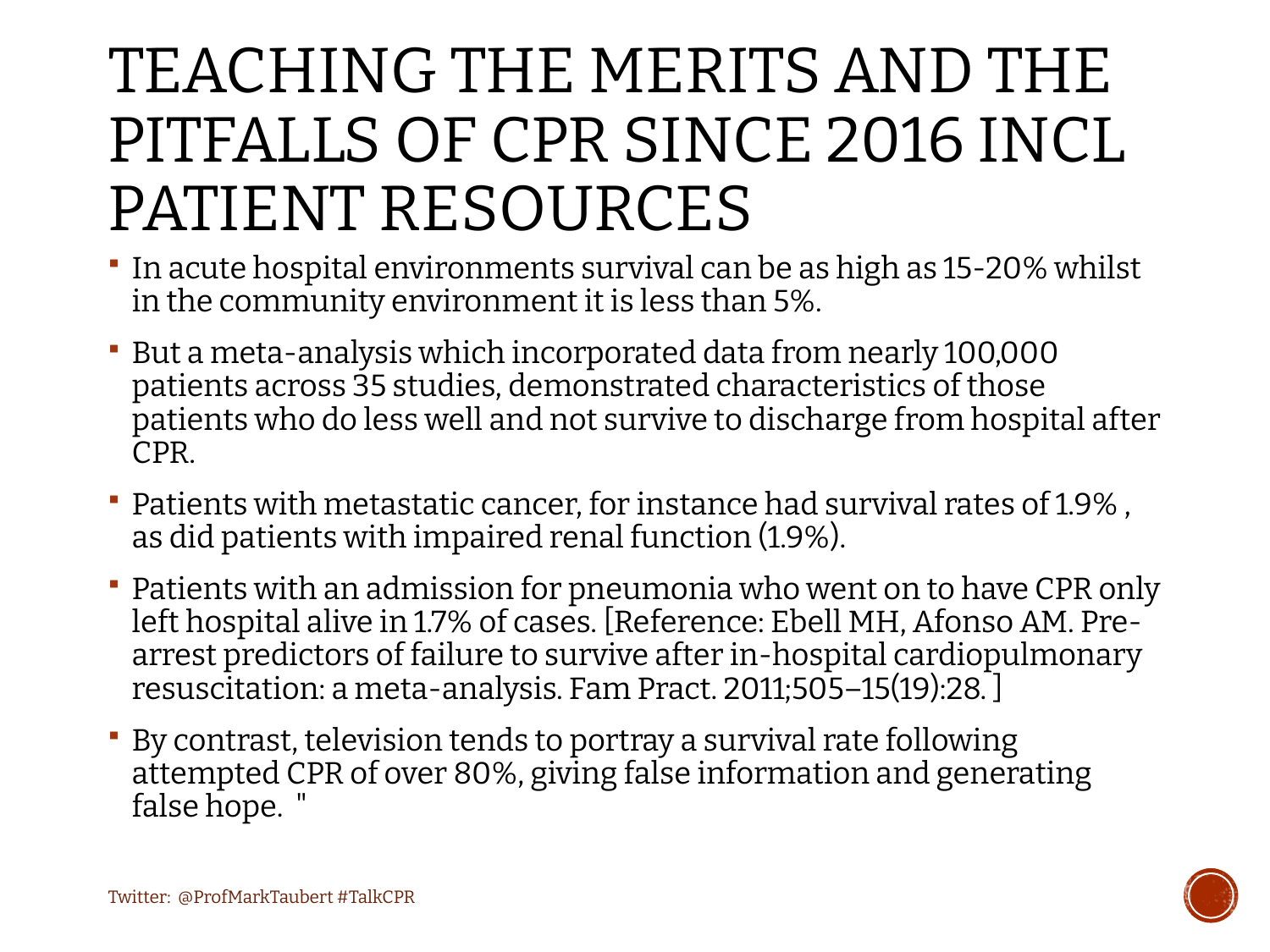

# Teaching the merits and the pitfalls of CPR since 2016 incl Patient resources
In acute hospital environments survival can be as high as 15-20% whilst in the community environment it is less than 5%.
But a meta-analysis which incorporated data from nearly 100,000 patients across 35 studies, demonstrated characteristics of those patients who do less well and not survive to discharge from hospital after CPR.
Patients with metastatic cancer, for instance had survival rates of 1.9% , as did patients with impaired renal function (1.9%).
Patients with an admission for pneumonia who went on to have CPR only left hospital alive in 1.7% of cases. [Reference: Ebell MH, Afonso AM. Pre-arrest predictors of failure to survive after in-hospital cardiopulmonary resuscitation: a meta-analysis. Fam Pract. 2011;505–15(19):28. ]
By contrast, television tends to portray a survival rate following attempted CPR of over 80%, giving false information and generating false hope.  "
Twitter:  @ProfMarkTaubert #TalkCPR